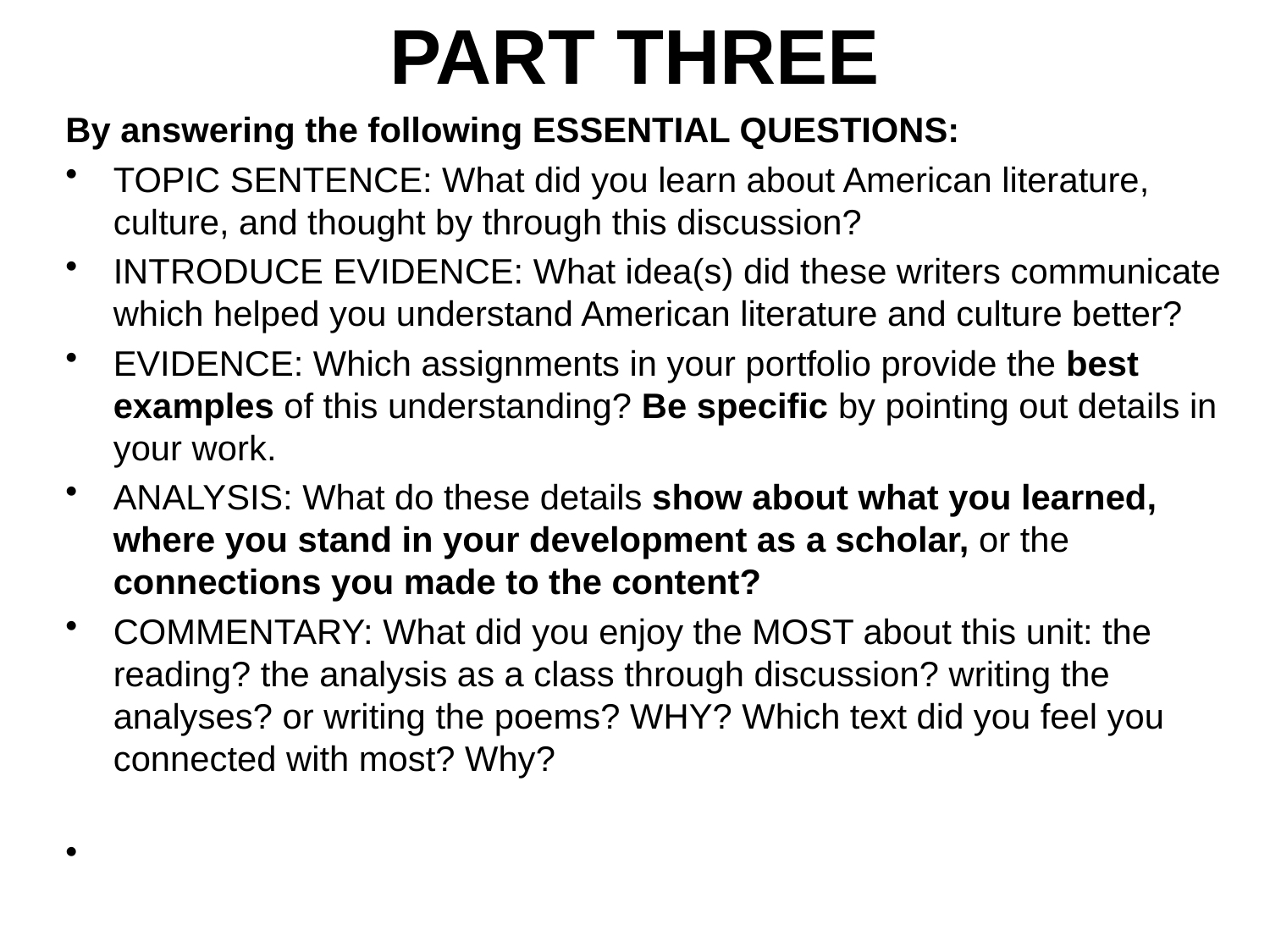

# PART THREE
By answering the following ESSENTIAL QUESTIONS:
TOPIC SENTENCE: What did you learn about American literature, culture, and thought by through this discussion?
INTRODUCE EVIDENCE: What idea(s) did these writers communicate which helped you understand American literature and culture better?
EVIDENCE: Which assignments in your portfolio provide the best examples of this understanding? Be specific by pointing out details in your work.
ANALYSIS: What do these details show about what you learned, where you stand in your development as a scholar, or the connections you made to the content?
COMMENTARY: What did you enjoy the MOST about this unit: the reading? the analysis as a class through discussion? writing the analyses? or writing the poems? WHY? Which text did you feel you connected with most? Why?